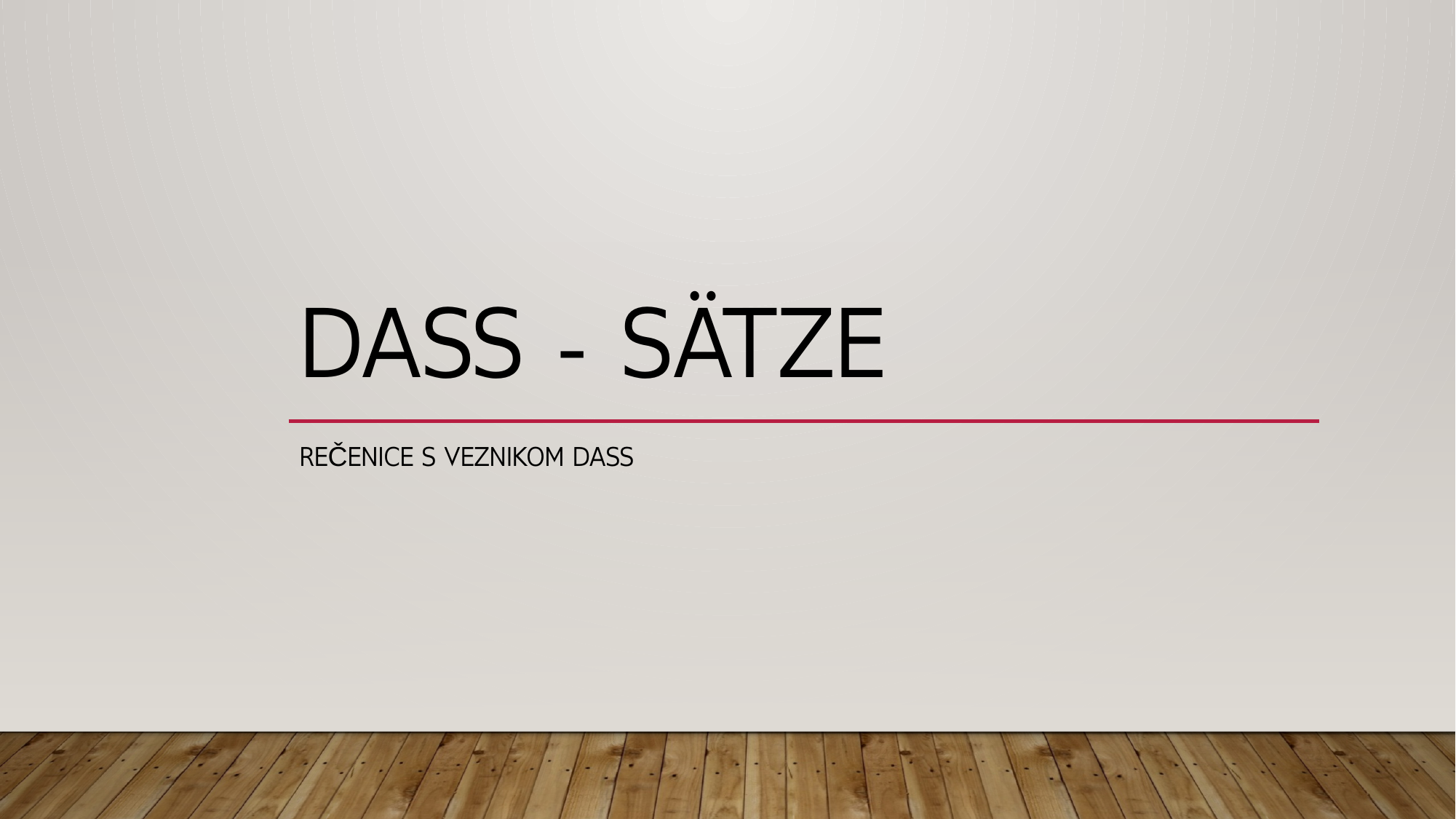

# DASS - SÄTZE
Rečenice s veznikom dass